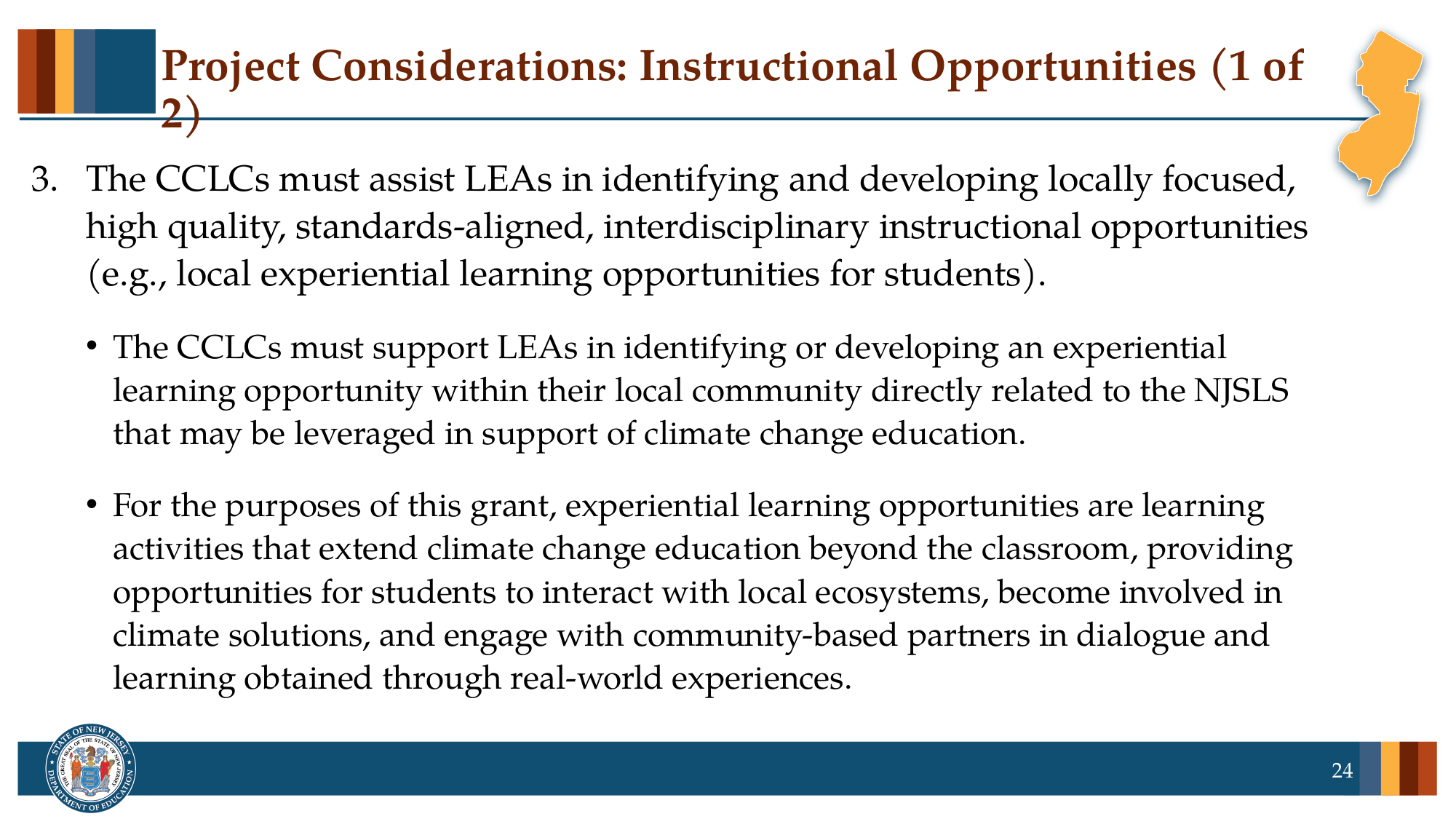

# Project Considerations: Instructional Opportunities (1 of 2)
The CCLCs must assist LEAs in identifying and developing locally focused, high quality, standards-aligned, interdisciplinary instructional opportunities (e.g., local experiential learning opportunities for students).
The CCLCs must support LEAs in identifying or developing an experiential learning opportunity within their local community directly related to the NJSLS that may be leveraged in support of climate change education.
For the purposes of this grant, experiential learning opportunities are learning activities that extend climate change education beyond the classroom, providing opportunities for students to interact with local ecosystems, become involved in climate solutions, and engage with community-based partners in dialogue and learning obtained through real-world experiences.
24